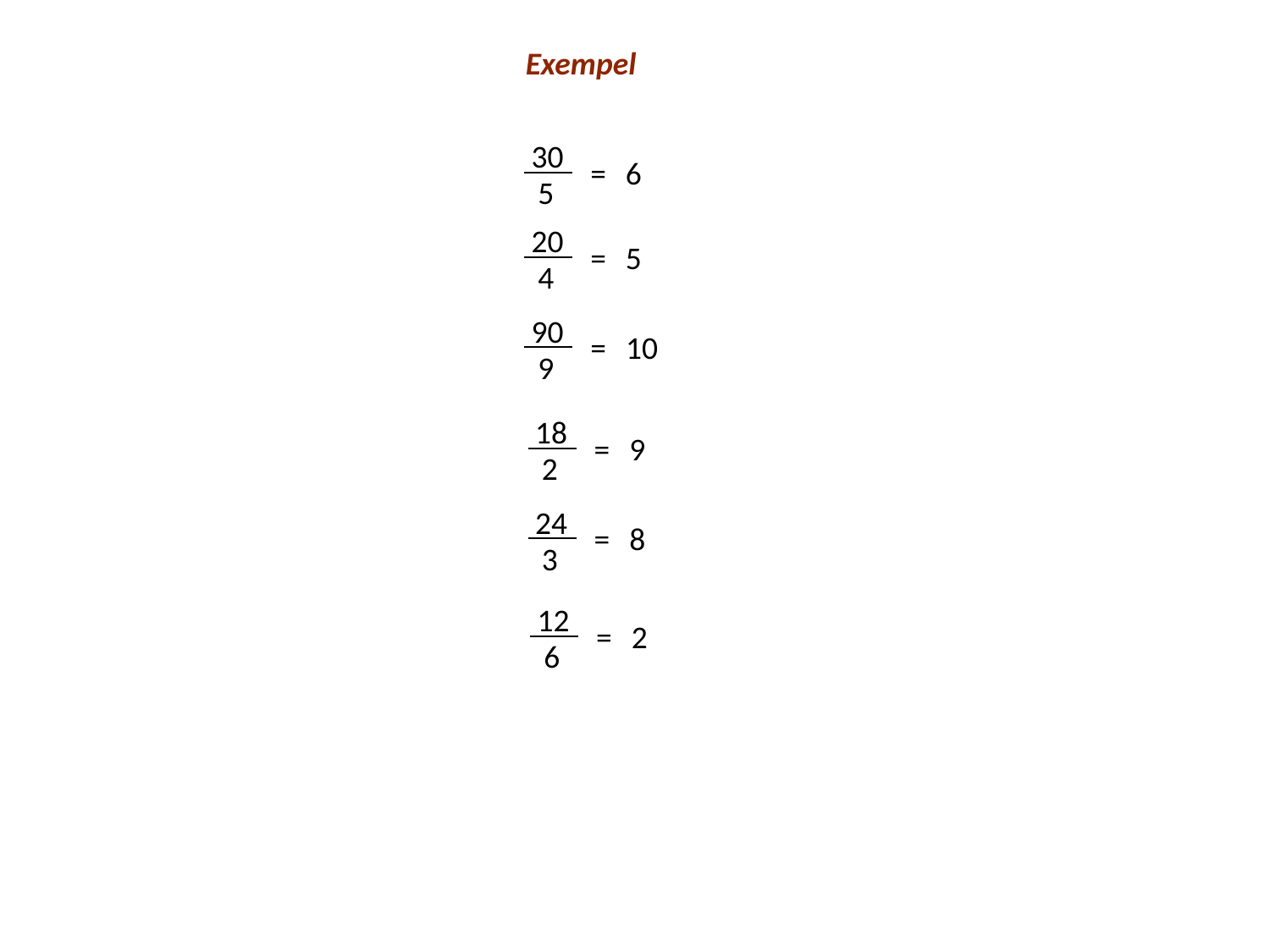

Exempel
30
5
=
6
20
4
=
5
90
9
=
10
18
2
=
9
24
3
=
8
12
6
=
2